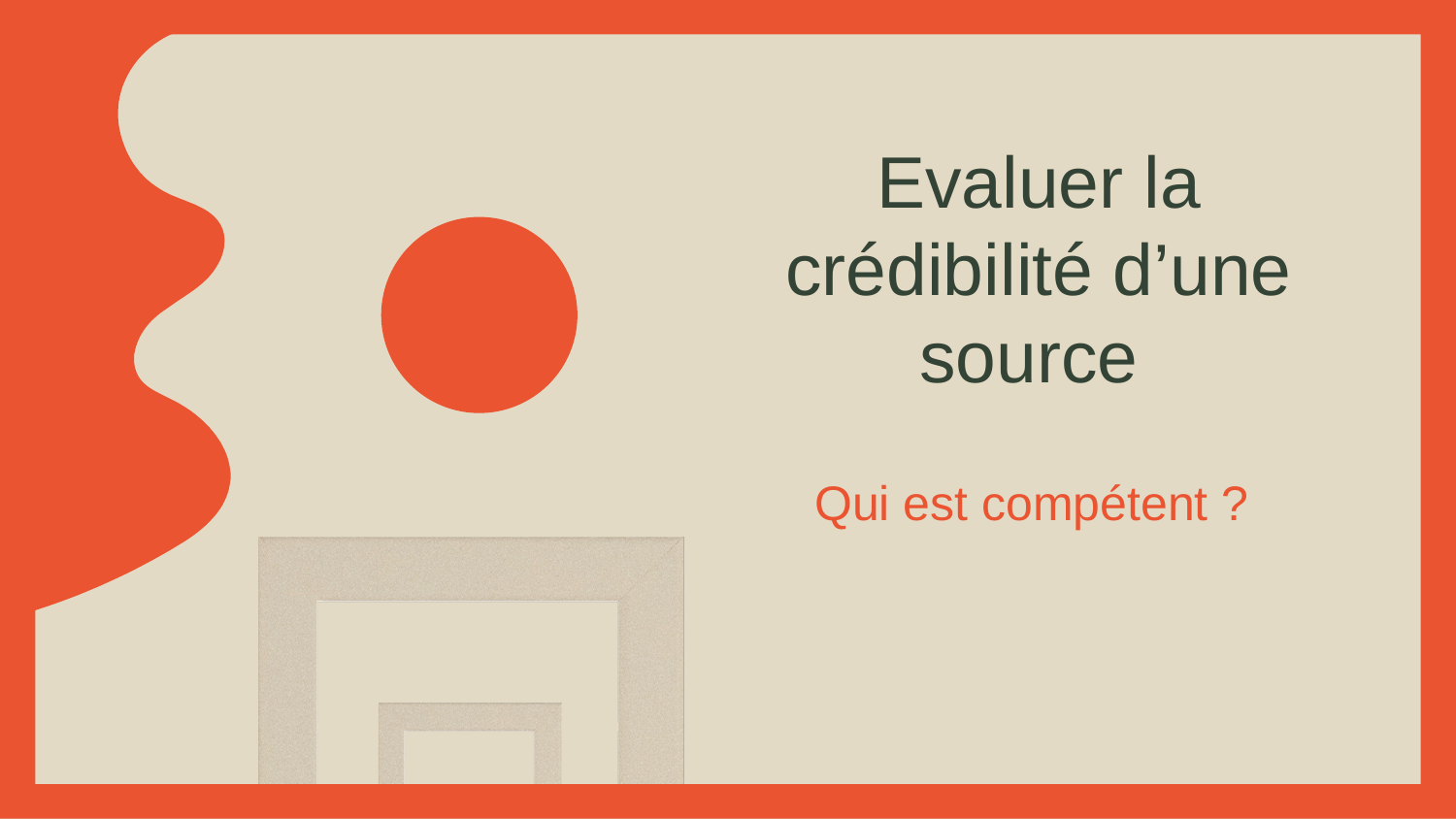

Evaluer la crédibilité d’une source
# Qui est compétent ?